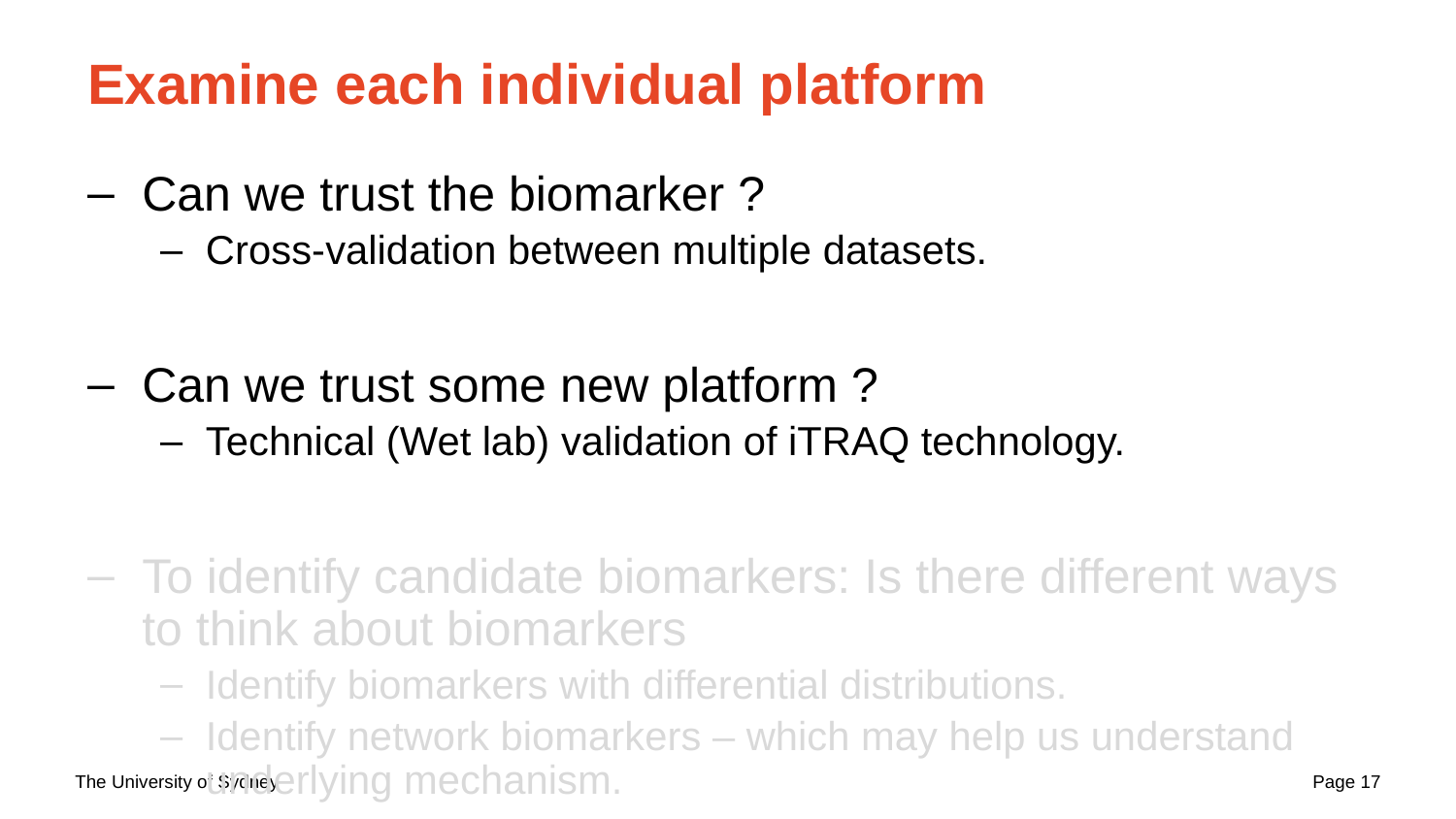

# Examine each individual platform
Can we trust the biomarker ?
Cross-validation between multiple datasets.

Can we trust some new platform ?
Technical (Wet lab) validation of iTRAQ technology.

To identify candidate biomarkers: Is there different ways to think about biomarkers
Identify biomarkers with differential distributions.
Identify network biomarkers – which may help us understand underlying mechanism.